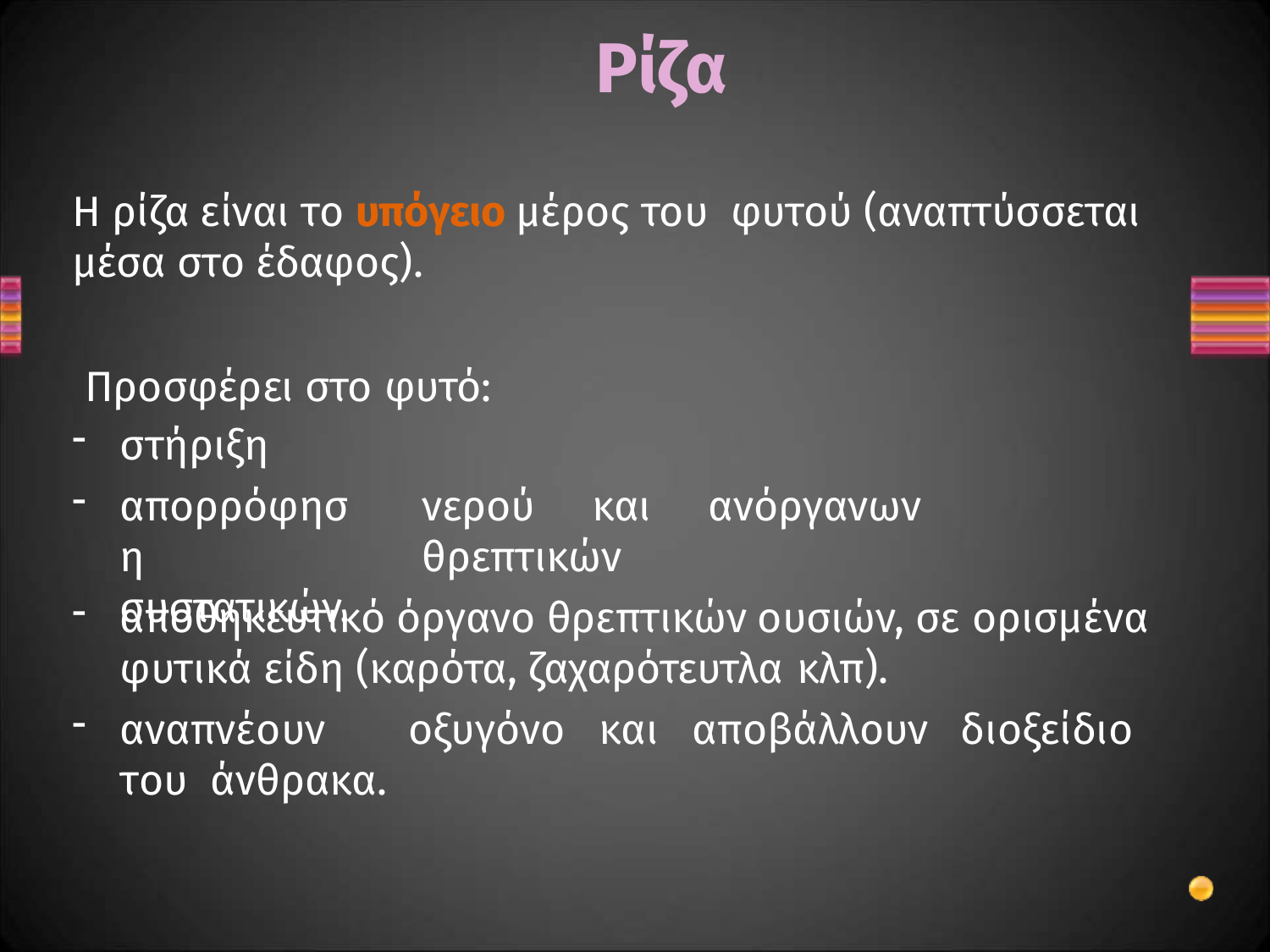

# Ρίζα
Η ρίζα είναι το υπόγειο μέρος του φυτού (αναπτύσσεται
μέσα στο έδαφος).

Προσφέρει στο φυτό:
στήριξη
απορρόφηση
συστατικών.
νερού	και	ανόργανων	θρεπτικών
αποθηκευτικό όργανο θρεπτικών ουσιών, σε ορισμένα  φυτικά είδη (καρότα, ζαχαρότευτλα κλπ).
αναπνέουν	οξυγόνο	και	αποβάλλουν	διοξείδιο	του  άνθρακα.